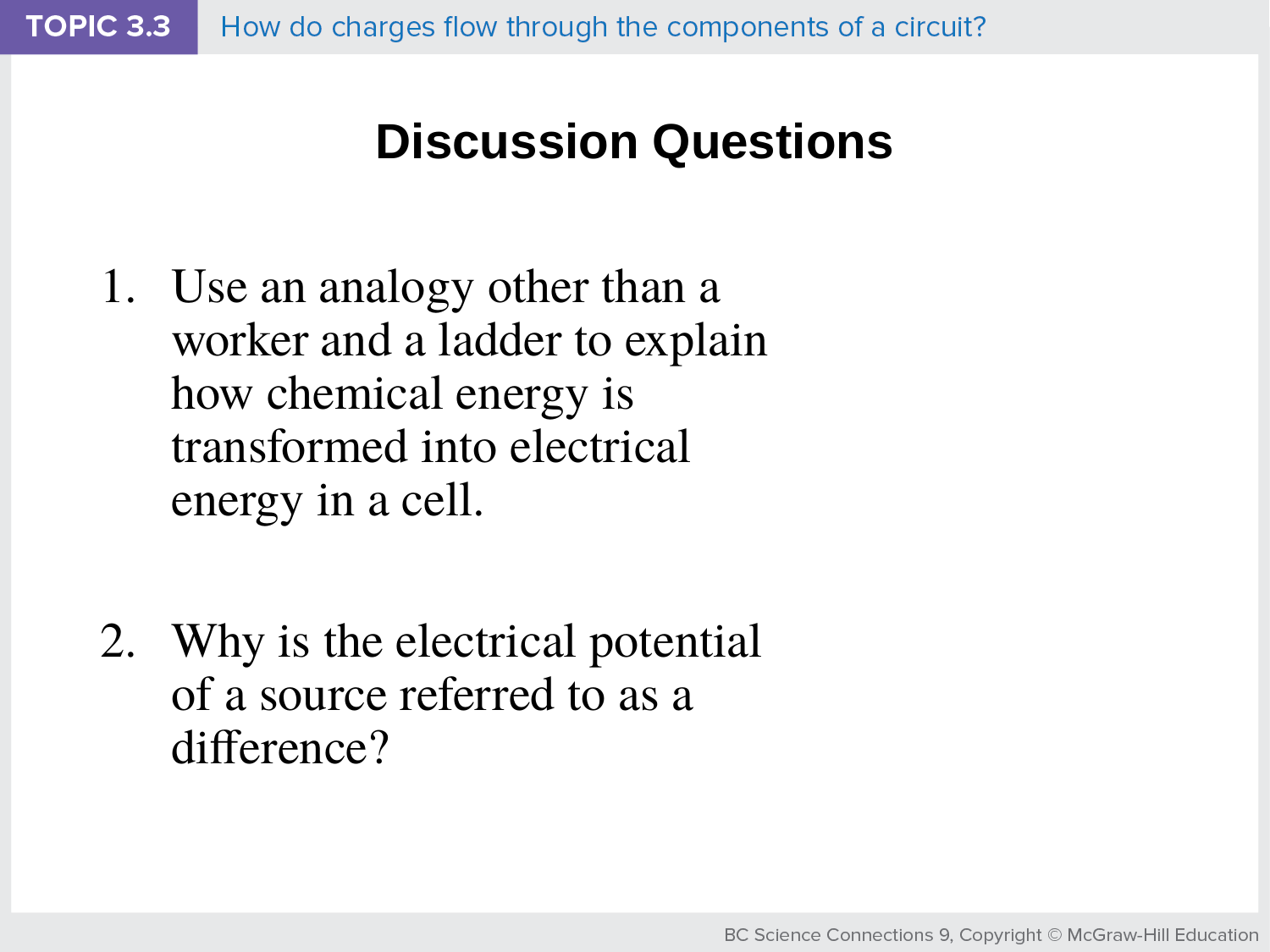

# Discussion Questions
Use an analogy other than a worker and a ladder to explain how chemical energy is transformed into electrical energy in a cell.

Why is the electrical potential of a source referred to as a difference?